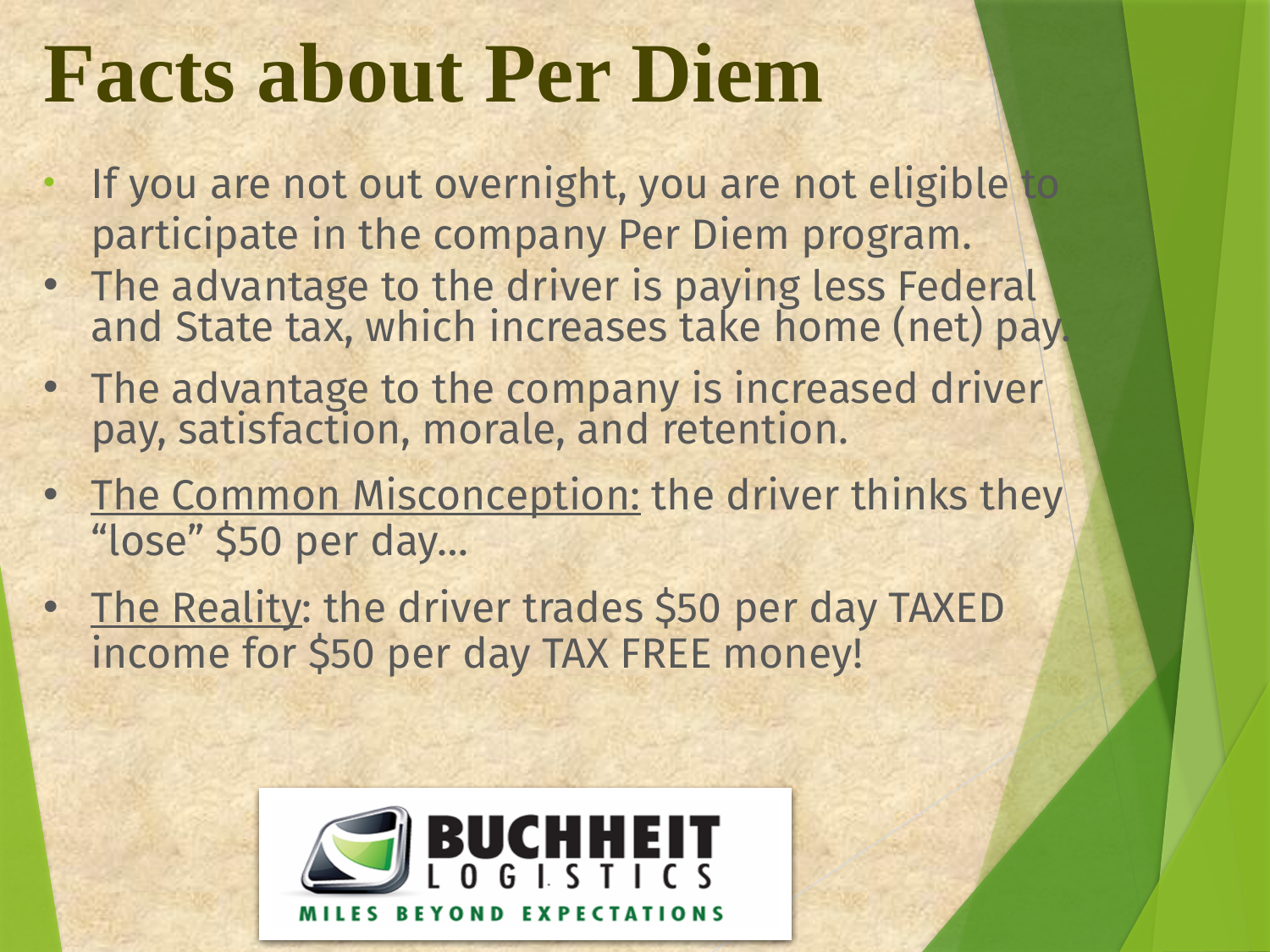

# Facts about Per Diem
If you are not out overnight, you are not eligible to participate in the company Per Diem program.
The advantage to the driver is paying less Federal and State tax, which increases take home (net) pay.
The advantage to the company is increased driver pay, satisfaction, morale, and retention.
The Common Misconception: the driver thinks they “lose” $50 per day…
The Reality: the driver trades $50 per day TAXED income for $50 per day TAX FREE money!